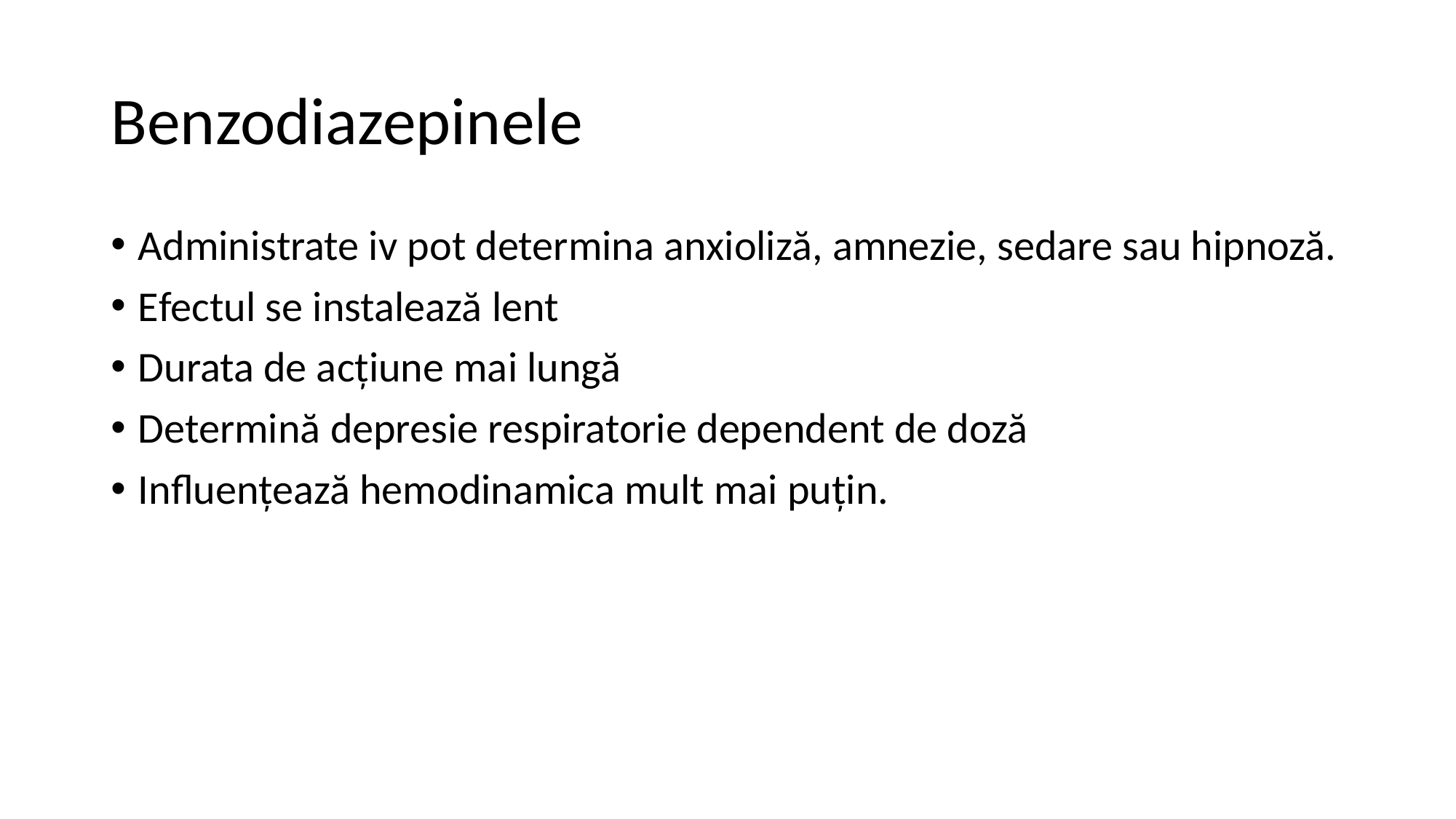

# Benzodiazepinele
Administrate iv pot determina anxioliză, amnezie, sedare sau hipnoză.
Efectul se instalează lent
Durata de acțiune mai lungă
Determină depresie respiratorie dependent de doză
Influențează hemodinamica mult mai puțin.